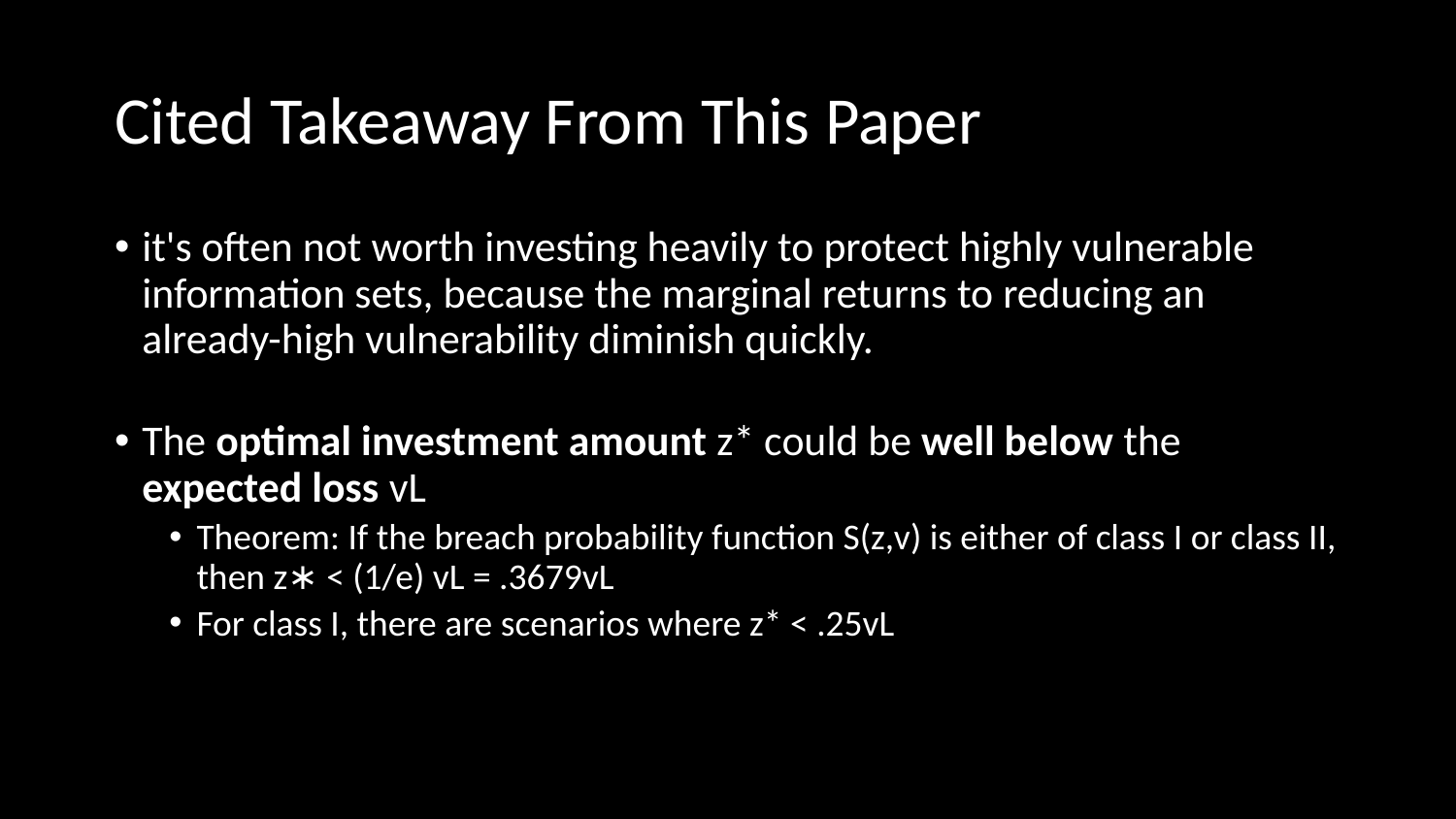

# Cited Takeaway From This Paper
it's often not worth investing heavily to protect highly vulnerable information sets, because the marginal returns to reducing an already-high vulnerability diminish quickly.

The optimal investment amount z* could be well below the expected loss vL
Theorem: If the breach probability function S(z,v) is either of class I or class II, then z∗ < (1/e) vL = .3679vL
For class I, there are scenarios where z* < .25vL